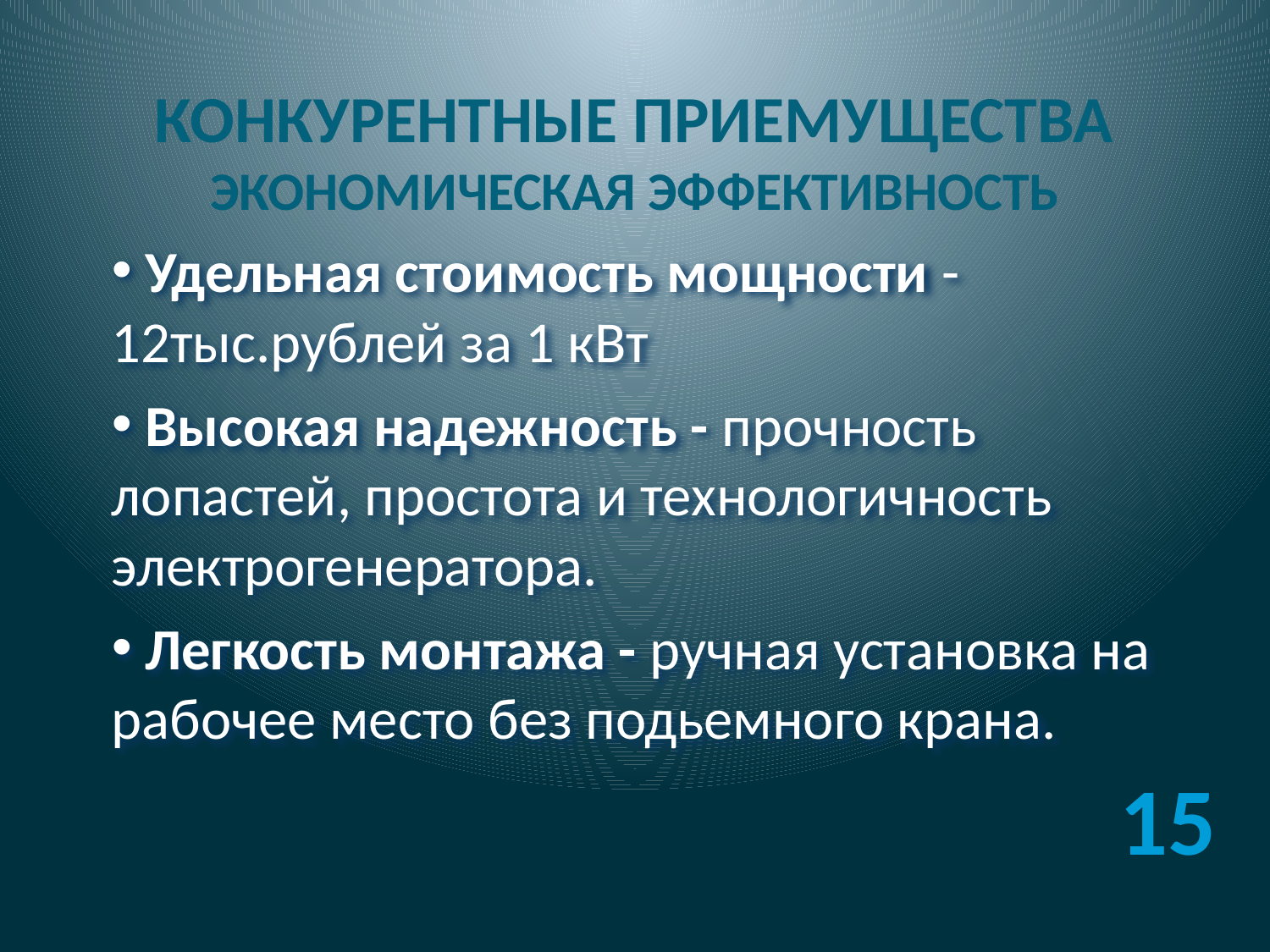

# КОНКУРЕНТНЫЕ ПРИЕМУЩЕСТВА ЭКОНОМИЧЕСКАЯ ЭФФЕКТИВНОСТЬ
 Удельная стоимость мощности -  12тыс.рублей за 1 кВт
 Высокая надежность - прочность лопастей, простота и технологичность электрогенератора.
 Легкость монтажа - ручная установка на рабочее место без подьемного крана.
15